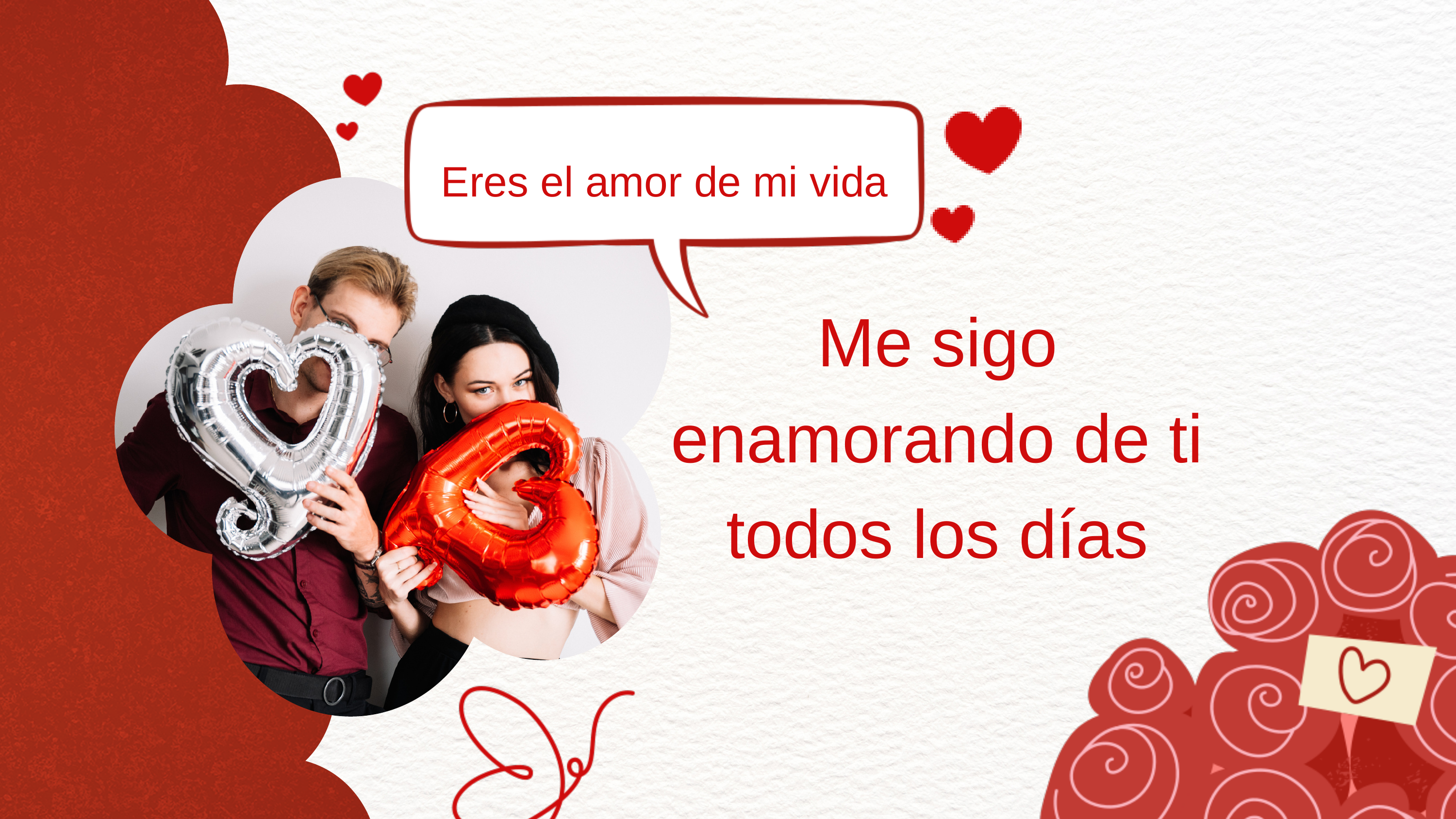

Eres el amor de mi vida

Me sigo enamorando de ti todos los días